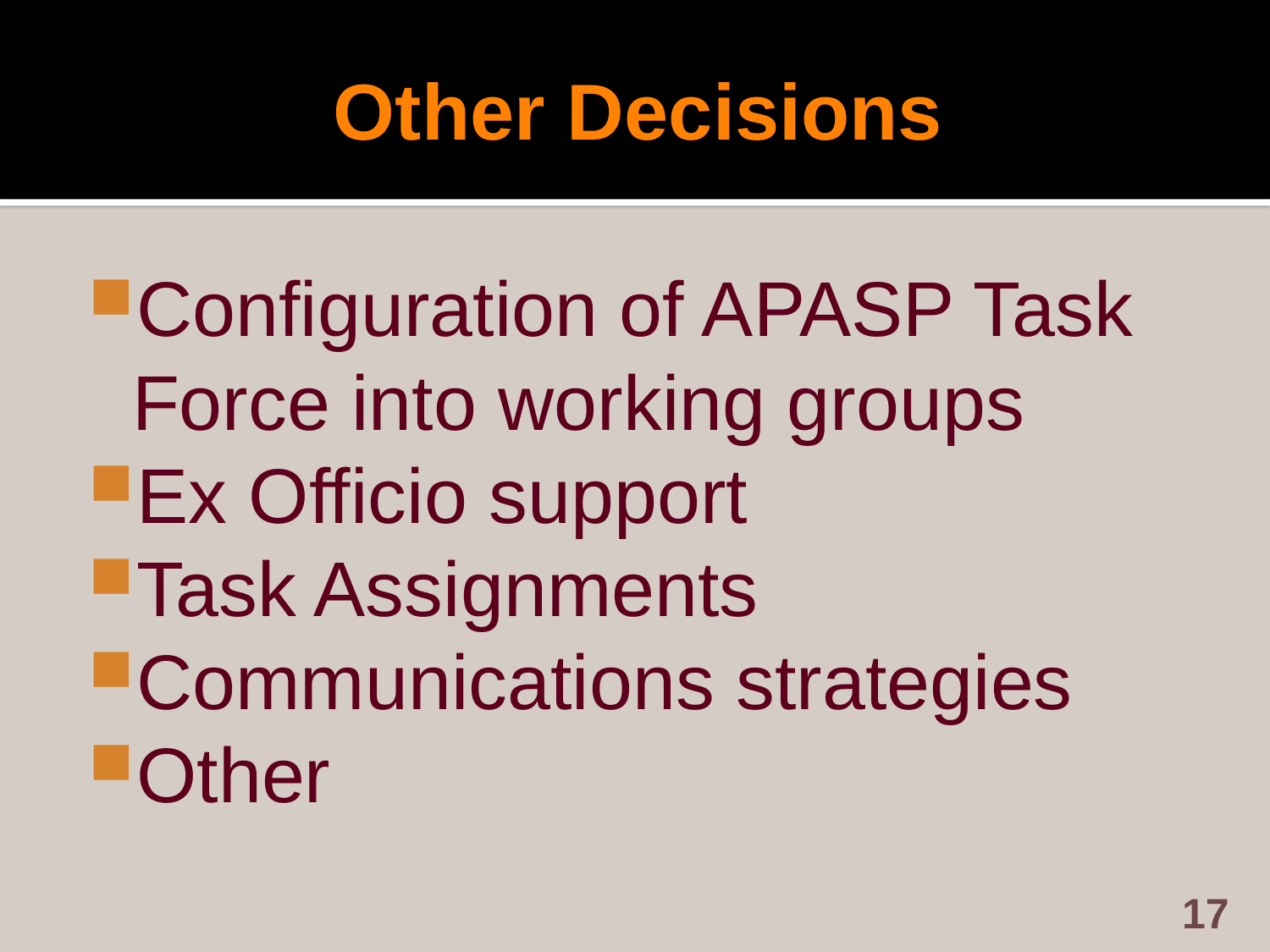

# Other Decisions
Configuration of APASP Task Force into working groups
Ex Officio support
Task Assignments
Communications strategies
Other
17